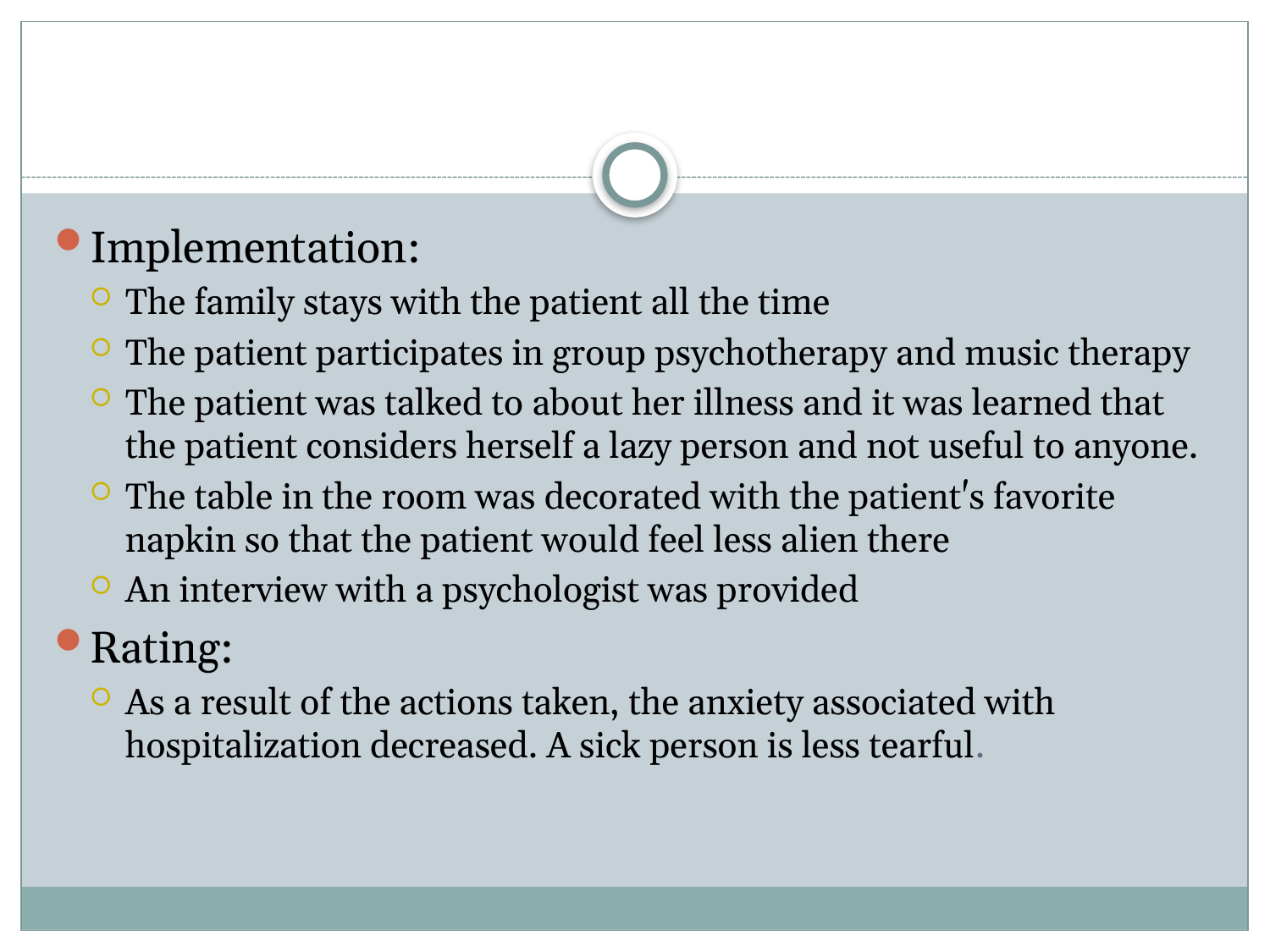

#
Implementation:
The family stays with the patient all the time
The patient participates in group psychotherapy and music therapy
The patient was talked to about her illness and it was learned that the patient considers herself a lazy person and not useful to anyone.
The table in the room was decorated with the patient's favorite napkin so that the patient would feel less alien there
An interview with a psychologist was provided
Rating:
As a result of the actions taken, the anxiety associated with hospitalization decreased. A sick person is less tearful.